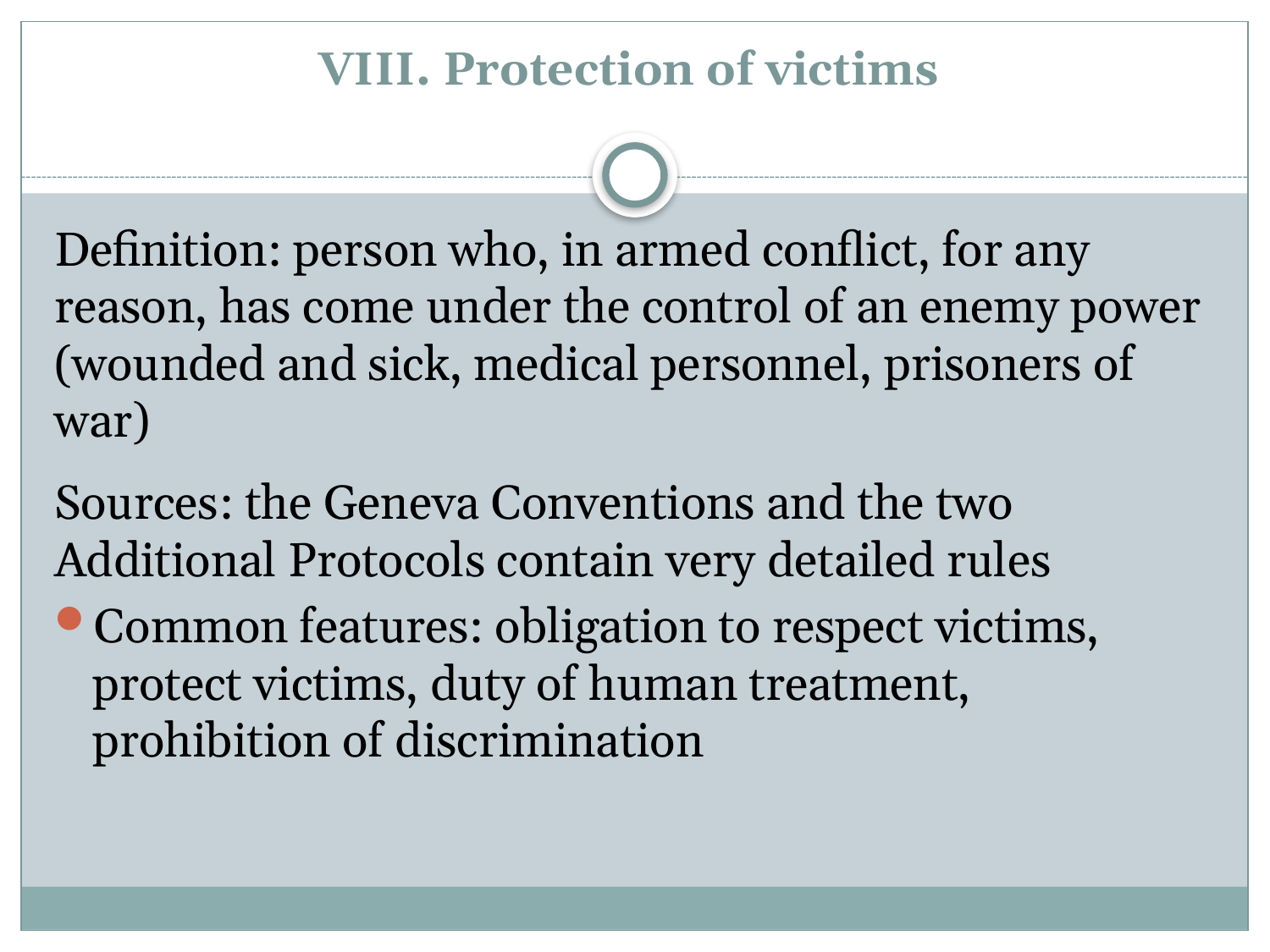

# VIII. Protection of victims
Definition: person who, in armed conflict, for any reason, has come under the control of an enemy power (wounded and sick, medical personnel, prisoners of war)
Sources: the Geneva Conventions and the two Additional Protocols contain very detailed rules
Common features: obligation to respect victims, protect victims, duty of human treatment, prohibition of discrimination